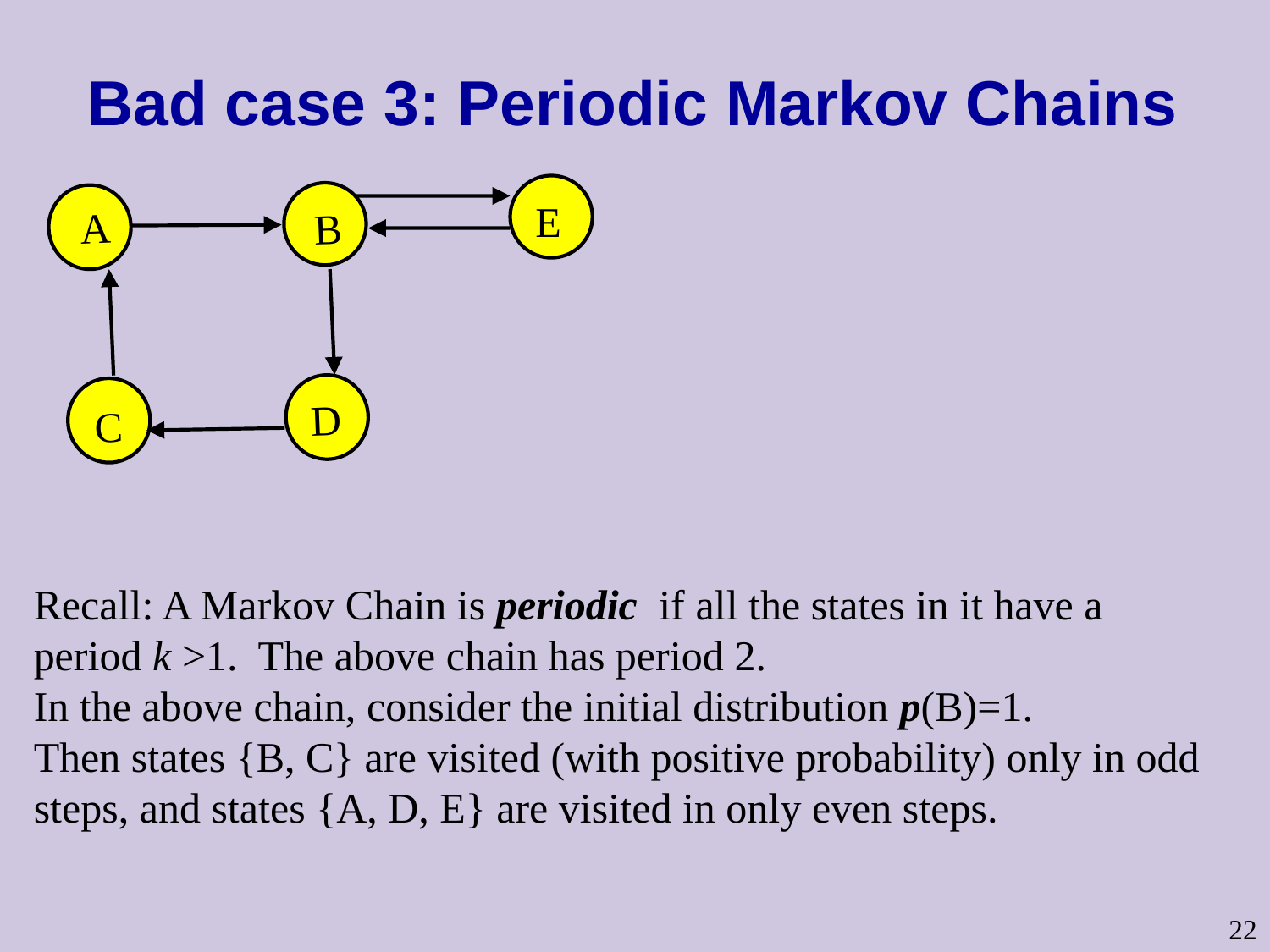

# Bad case 3: Periodic Markov Chains

E
A
B

D
C

Recall: A Markov Chain is periodic  if all the states in it have a period k >1.  The above chain has period 2.
In the above chain, consider the initial distribution p(B)=1.
Then states {B, C} are visited (with positive probability) only in odd steps, and states {A, D, E} are visited in only even steps.
22